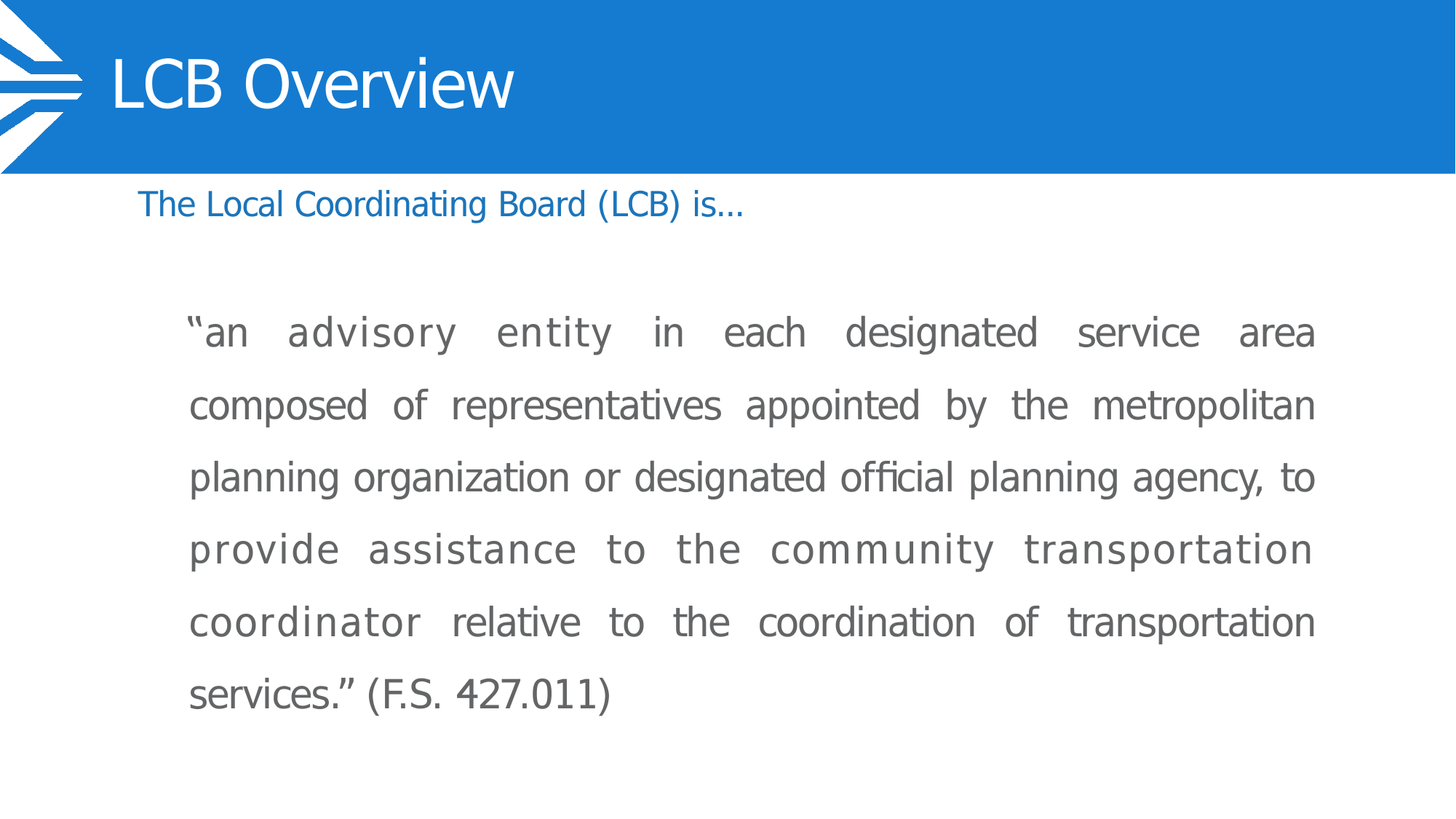

# LCB Overview
The Local Coordinating Board (LCB) is…

“an advisory entity in each designated service area composed of representatives appointed by the metropolitan planning organization or designated official planning agency, to provide assistance to the community transportation coordinator relative to the coordination of transportation services.” (F.S. 427.011)